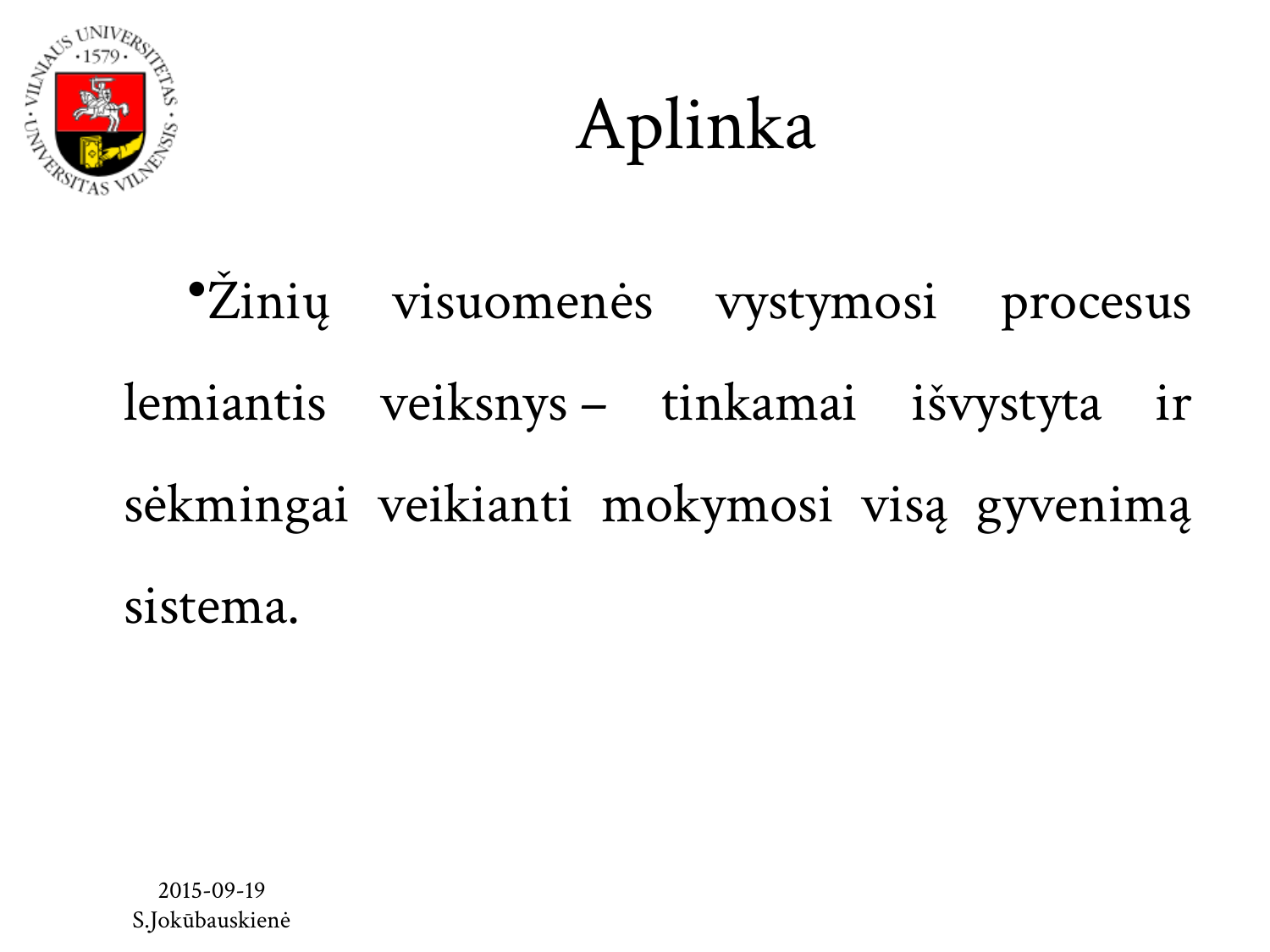

# Aplinka
Žinių visuomenės vystymosi procesus lemiantis veiksnys – tinkamai išvystyta ir sėkmingai veikianti mokymosi visą gyvenimą sistema.

2015-09-19 S.Jokūbauskienė